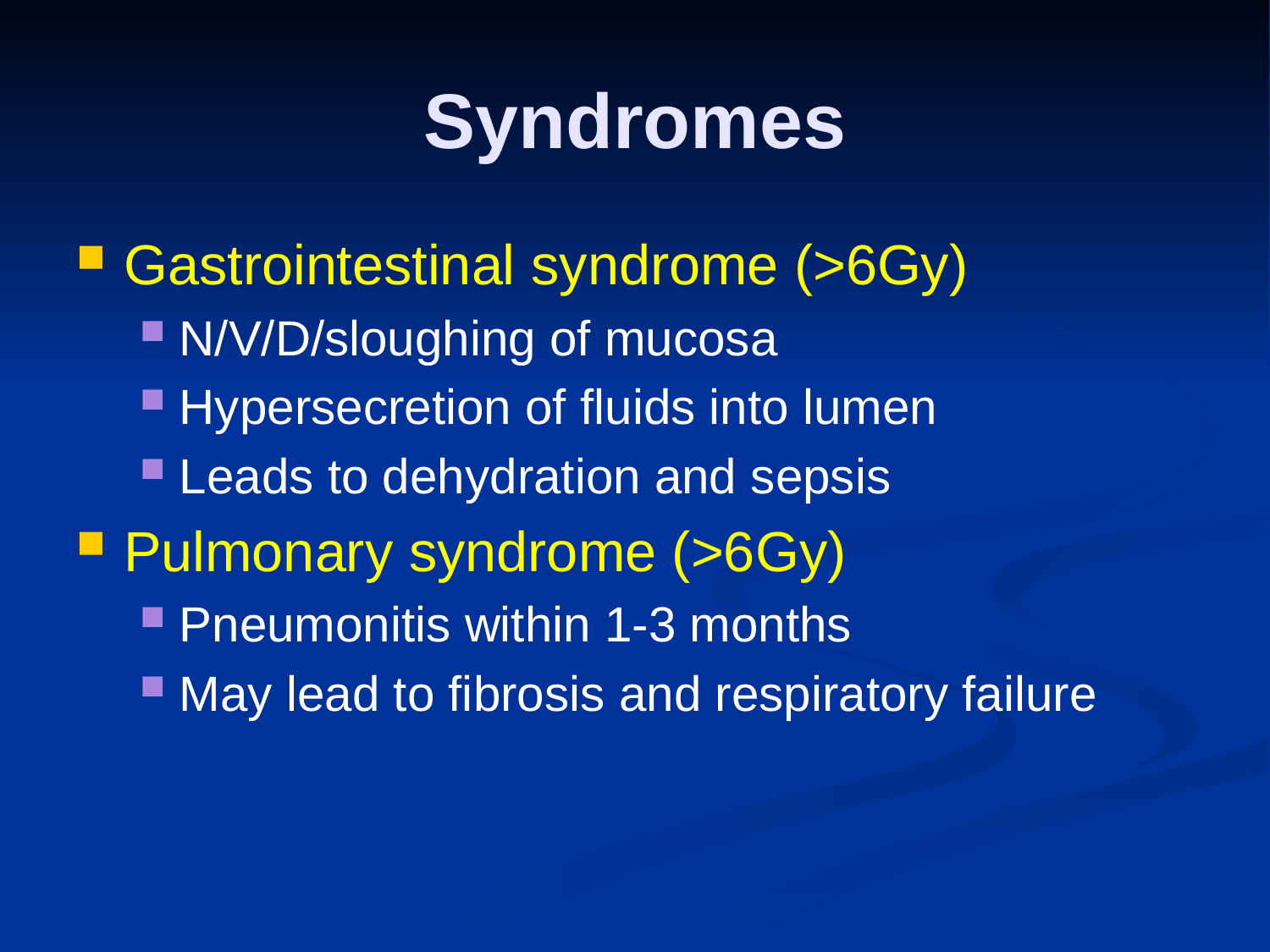

# Syndromes
Gastrointestinal syndrome (>6Gy)
N/V/D/sloughing of mucosa
Hypersecretion of fluids into lumen
Leads to dehydration and sepsis
Pulmonary syndrome (>6Gy)
Pneumonitis within 1-3 months
May lead to fibrosis and respiratory failure